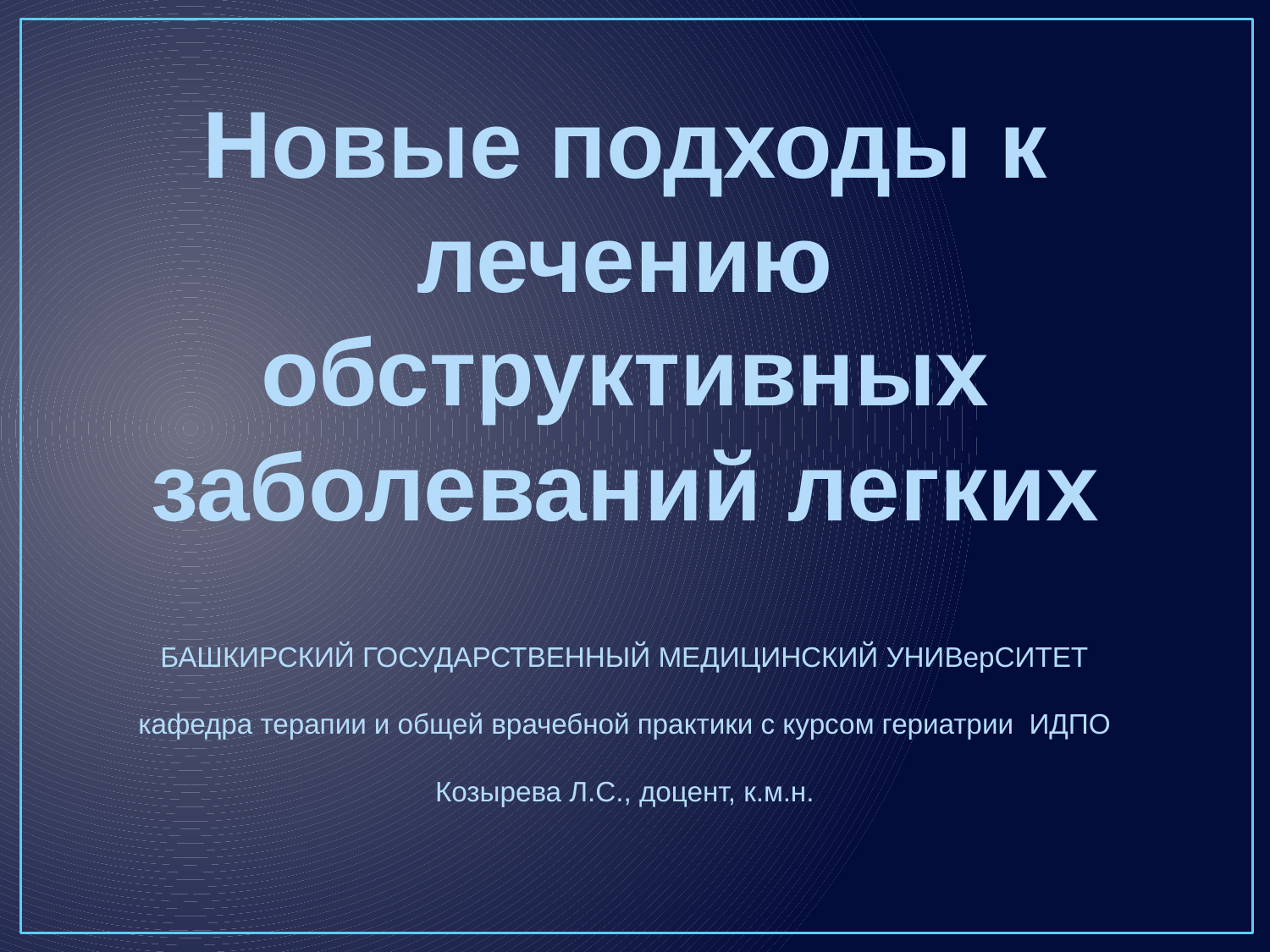

#
Новые подходы к лечению обструктивных заболеваний легких

БАШКИРСКИЙ ГОСУДАРСТВЕННЫЙ МЕДИЦИНСКИЙ УНИВерСИТЕТ
кафедра терапии и общей врачебной практики с курсом гериатрии  ИДПО
Козырева Л.С., доцент, к.м.н.